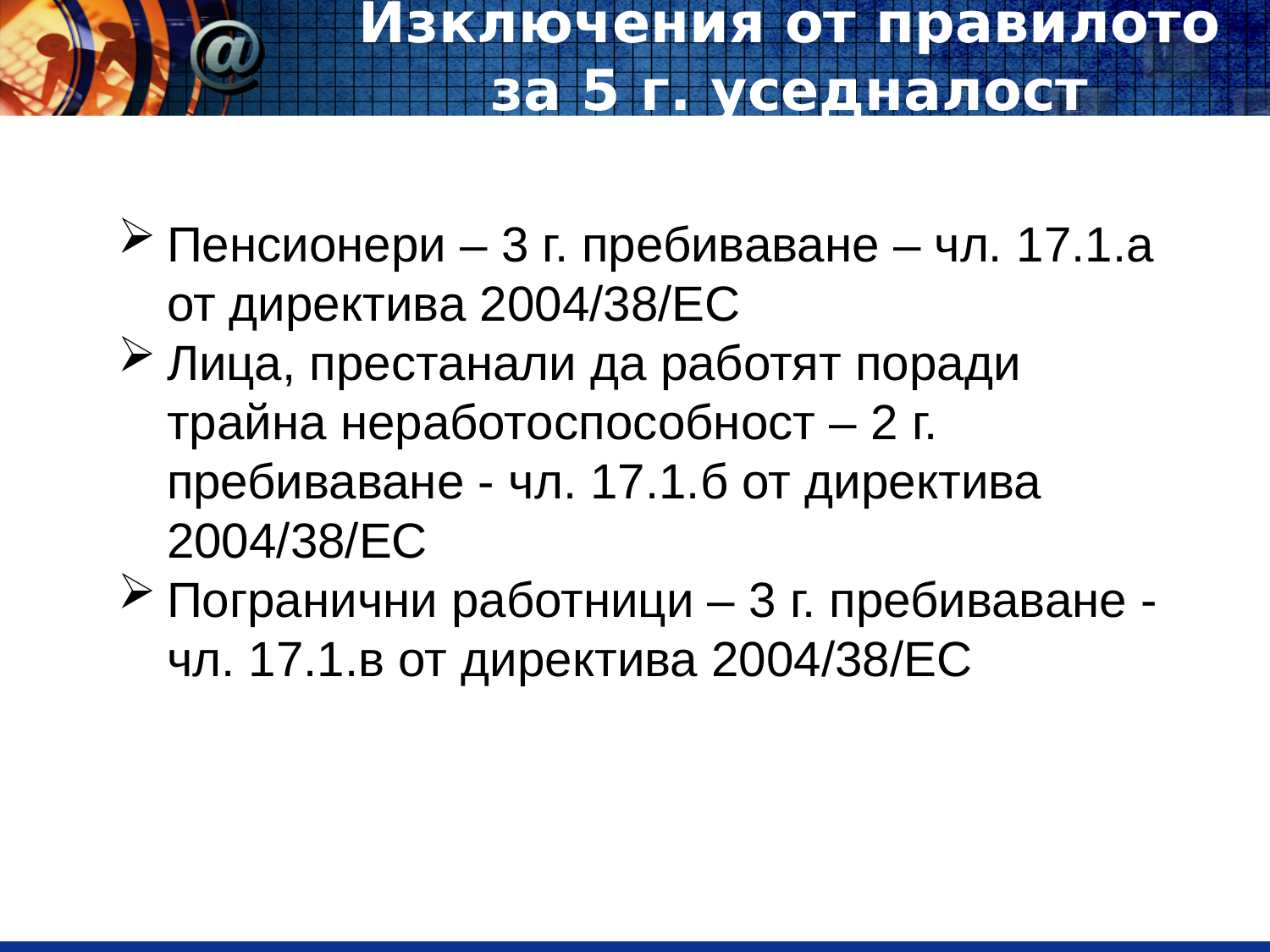

# Изключения от правилото за 5 г. уседналост
Пенсионери – 3 г. пребиваване – чл. 17.1.а от директива 2004/38/ЕС
Лица, престанали да работят поради трайна неработоспособност – 2 г. пребиваване - чл. 17.1.б от директива 2004/38/ЕС
Погранични работници – 3 г. пребиваване - чл. 17.1.в от директива 2004/38/ЕС